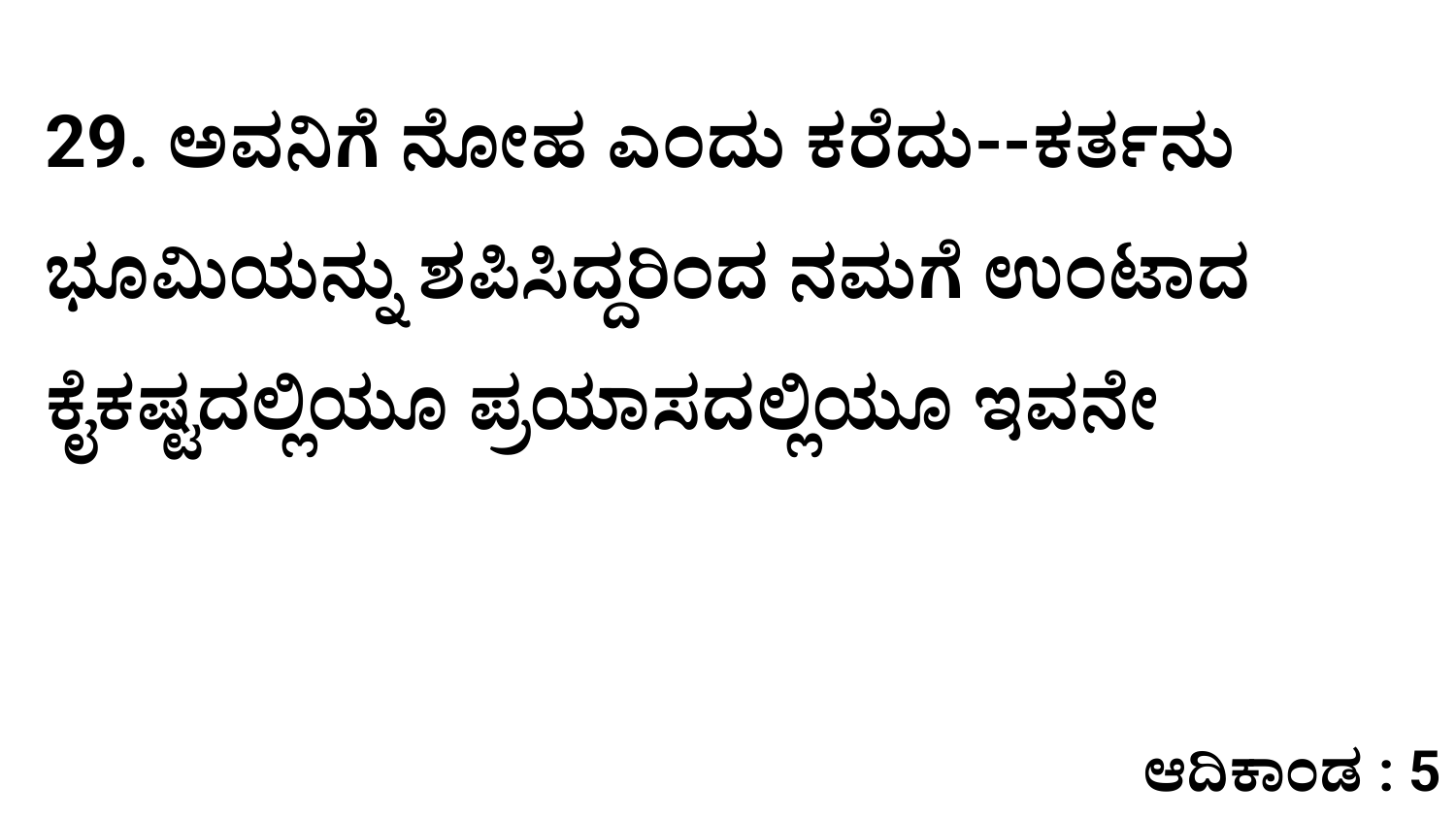

29. ಅವನಿಗೆ ನೋಹ ಎಂದು ಕರೆದು--ಕರ್ತನು ಭೂಮಿಯನ್ನು ಶಪಿಸಿದ್ದರಿಂದ ನಮಗೆ ಉಂಟಾದ ಕೈಕಷ್ಟದಲ್ಲಿಯೂ ಪ್ರಯಾಸದಲ್ಲಿಯೂ ಇವನೇ
ಆದಿಕಾಂಡ : 5